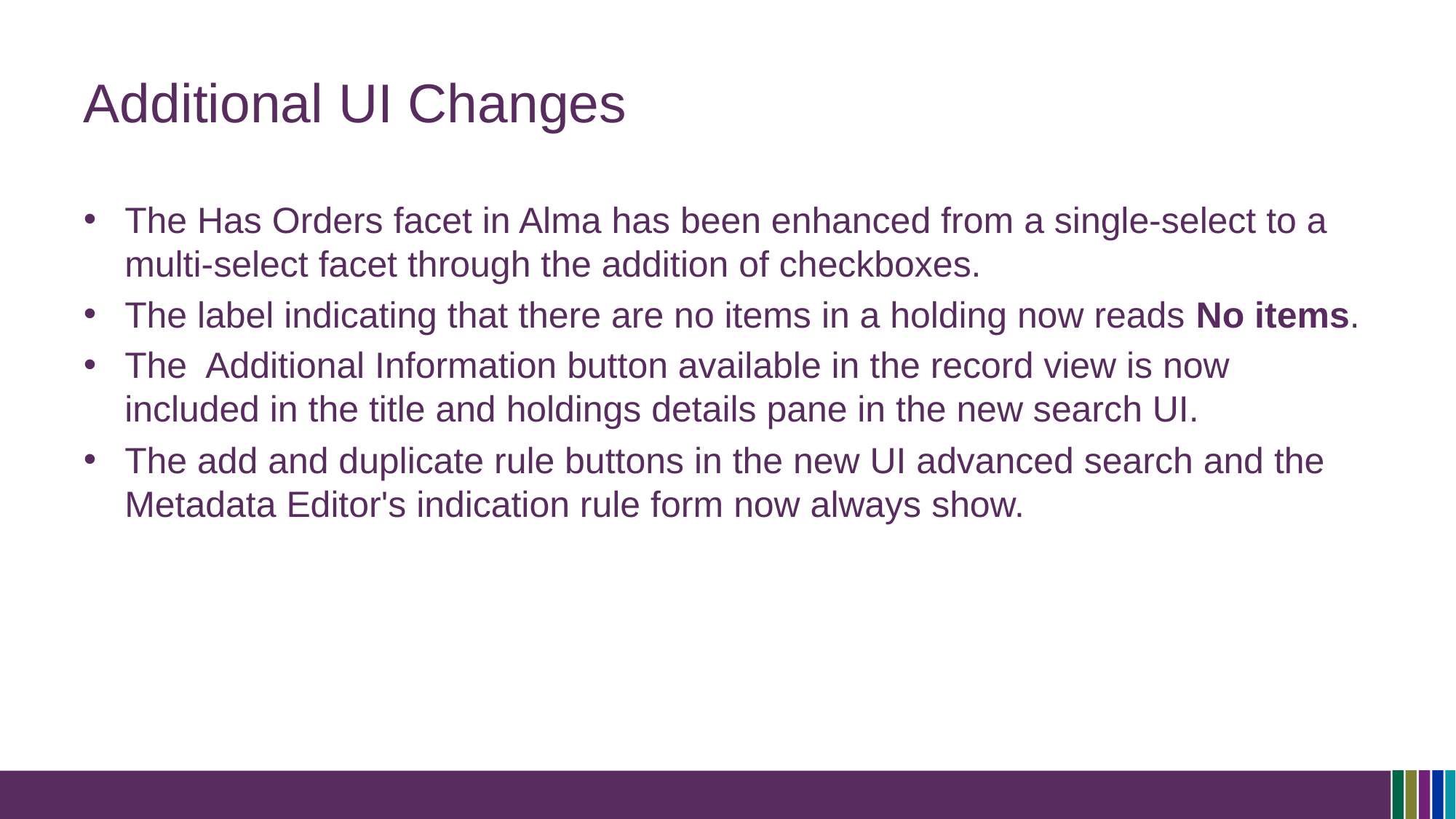

# Additional UI Changes
The Has Orders facet in Alma has been enhanced from a single-select to a multi-select facet through the addition of checkboxes.
The label indicating that there are no items in a holding now reads No items.
The  Additional Information button available in the record view is now included in the title and holdings details pane in the new search UI.
The add and duplicate rule buttons in the new UI advanced search and the Metadata Editor's indication rule form now always show.